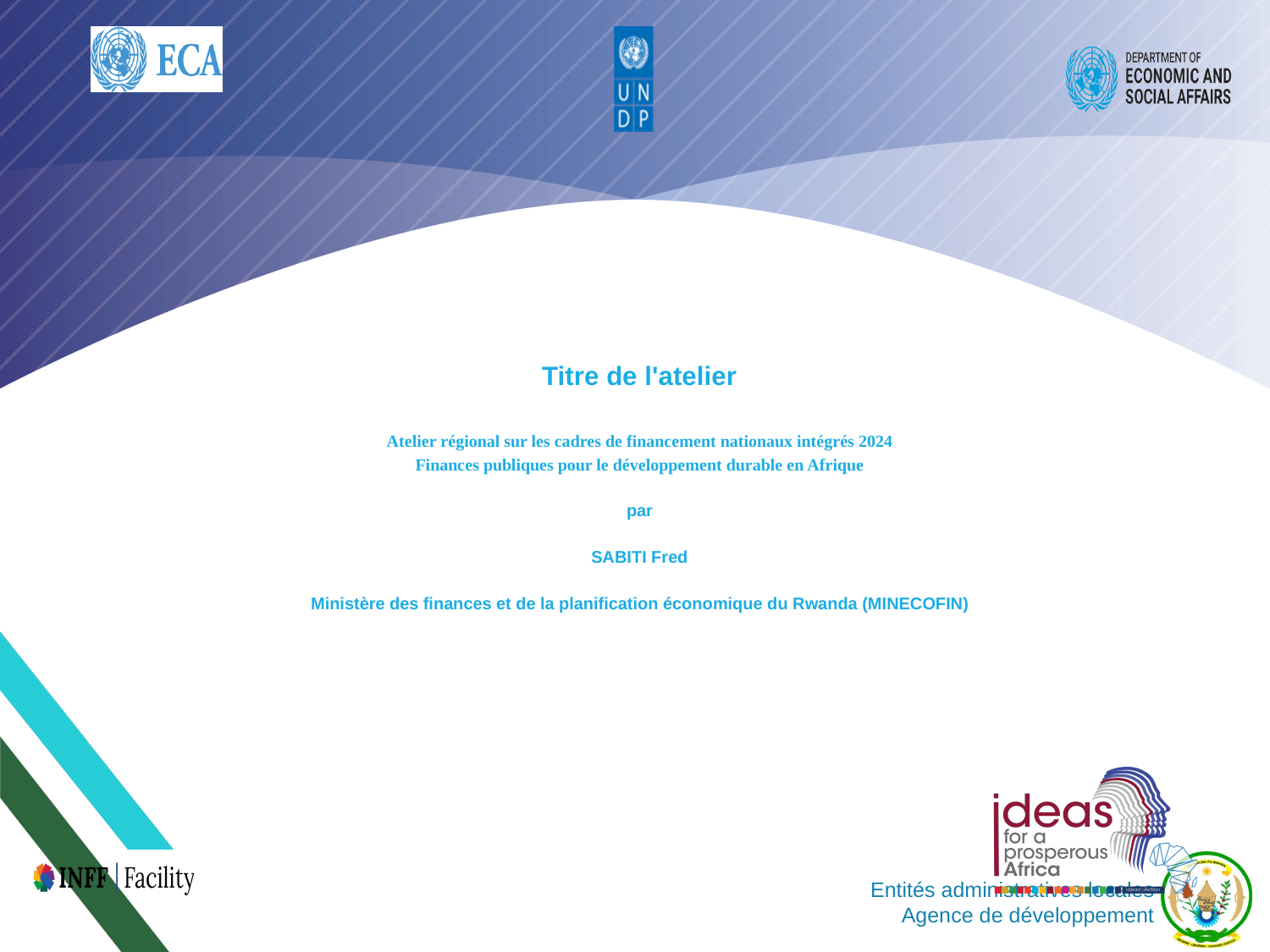

# Titre de l'atelier Atelier régional sur les cadres de financement nationaux intégrés 2024 Finances publiques pour le développement durable en Afrique par SABITI Fred Ministère des finances et de la planification économique du Rwanda (MINECOFIN)
Addis-Abeba, Éthiopie 12-13 juin 2024